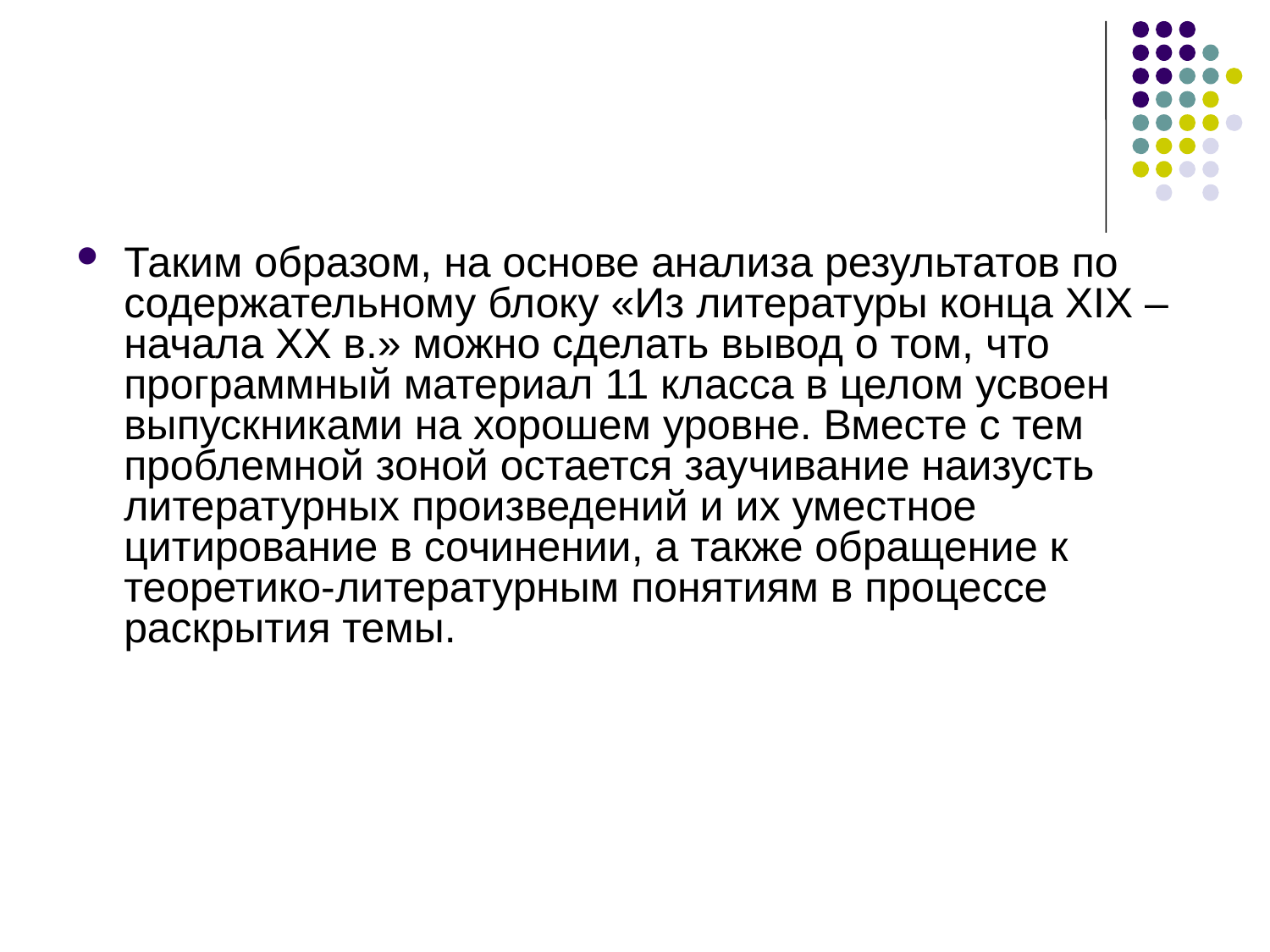

Таким образом, на основе анализа результатов по содержательному блоку «Из литературы конца ХIХ – начала ХХ в.» можно сделать вывод о том, что программный материал 11 класса в целом усвоен выпускниками на хорошем уровне. Вместе с тем проблемной зоной остается заучивание наизусть литературных произведений и их уместное цитирование в сочинении, а также обращение к теоретико-литературным понятиям в процессе раскрытия темы.